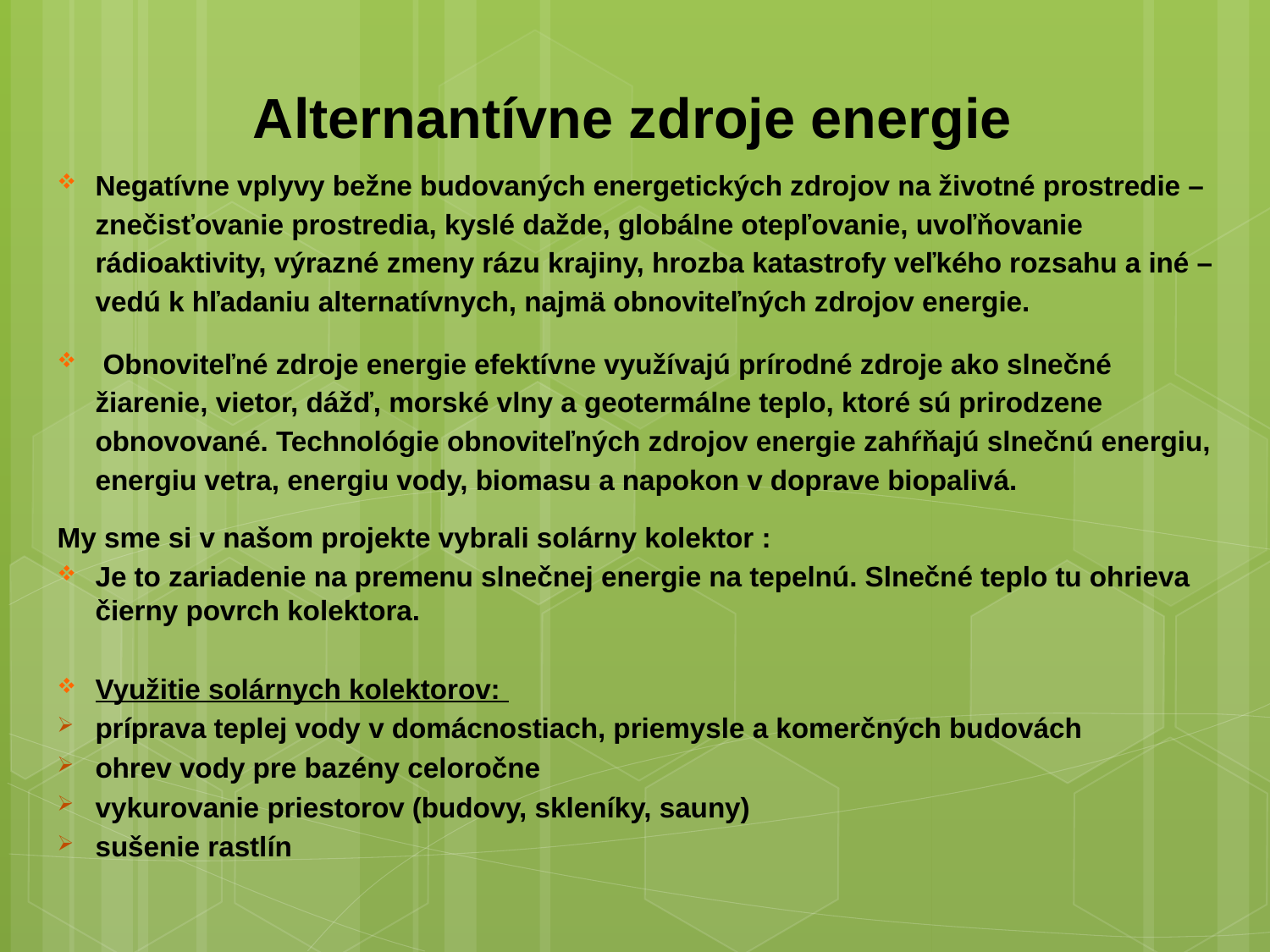

# Alternantívne zdroje energie
Negatívne vplyvy bežne budovaných energetických zdrojov na životné prostredie – znečisťovanie prostredia, kyslé dažde, globálne otepľovanie, uvoľňovanie rádioaktivity, výrazné zmeny rázu krajiny, hrozba katastrofy veľkého rozsahu a iné – vedú k hľadaniu alternatívnych, najmä obnoviteľných zdrojov energie.
 Obnoviteľné zdroje energie efektívne využívajú prírodné zdroje ako slnečné žiarenie, vietor, dážď, morské vlny a geotermálne teplo, ktoré sú prirodzene obnovované. Technológie obnoviteľných zdrojov energie zahŕňajú slnečnú energiu, energiu vetra, energiu vody, biomasu a napokon v doprave biopalivá.
My sme si v našom projekte vybrali solárny kolektor :
Je to zariadenie na premenu slnečnej energie na tepelnú. Slnečné teplo tu ohrieva čierny povrch kolektora.

Využitie solárnych kolektorov:
príprava teplej vody v domácnostiach, priemysle a komerčných budovách
ohrev vody pre bazény celoročne
vykurovanie priestorov (budovy, skleníky, sauny)
sušenie rastlín